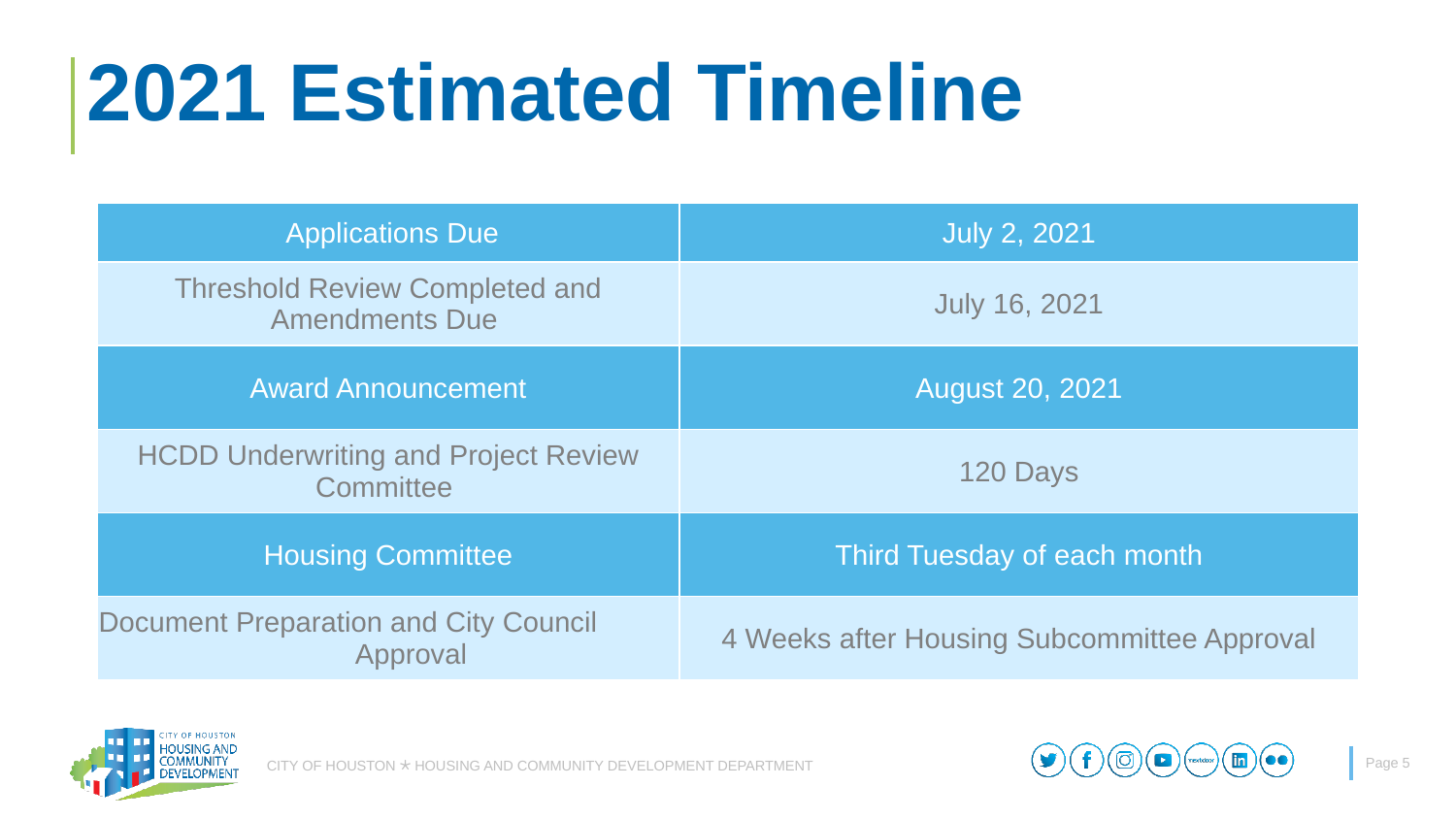

# 2021 Estimated Timeline
| Applications Due | July 2, 2021 |
| --- | --- |
| Threshold Review Completed and Amendments Due | July 16, 2021 |
| Award Announcement | August 20, 2021 |
| HCDD Underwriting and Project Review Committee | 120 Days |
| Housing Committee | Third Tuesday of each month |
| Document Preparation and City Council Approval | 4 Weeks after Housing Subcommittee Approval |